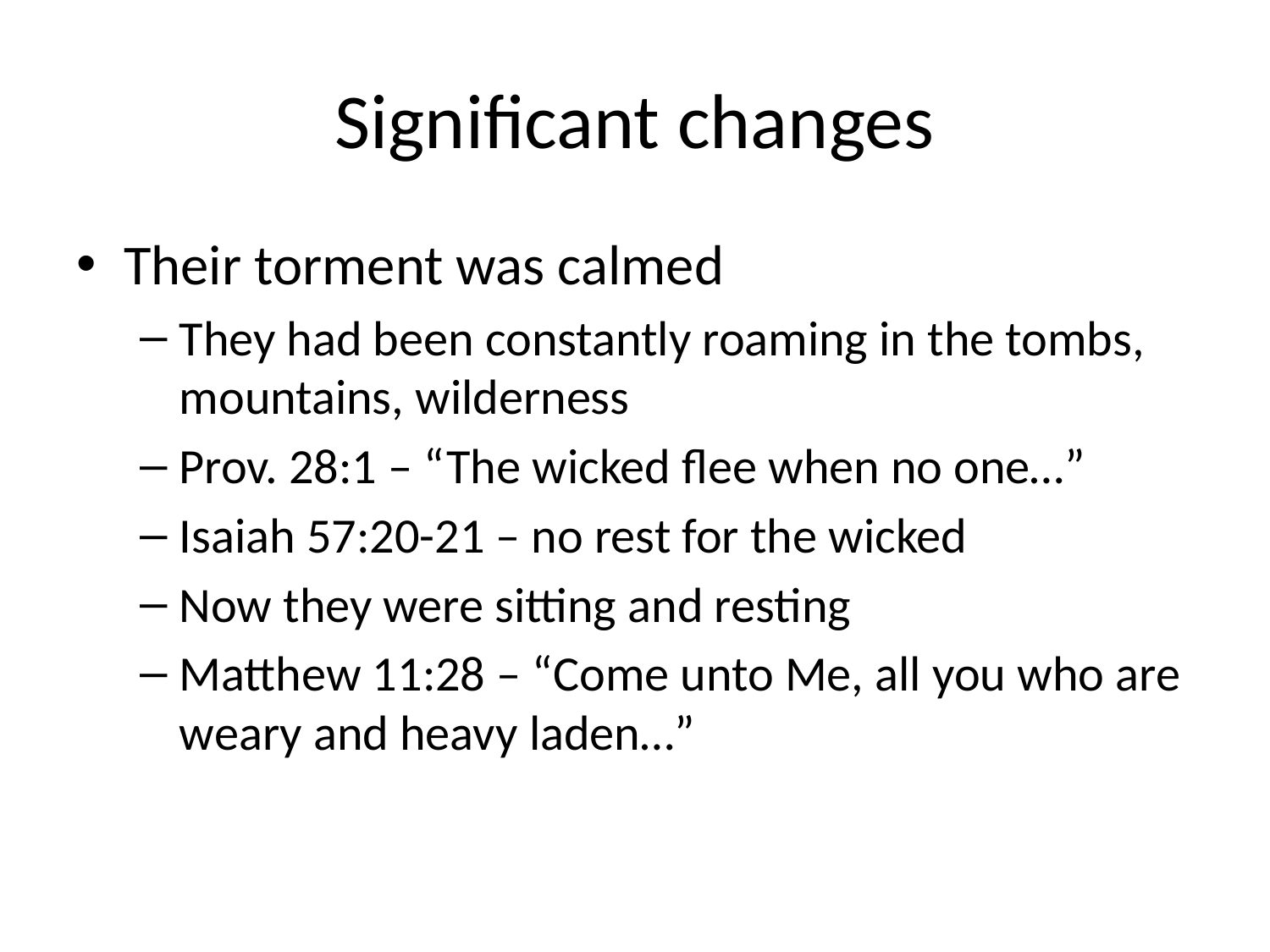

# Significant changes
Their torment was calmed
They had been constantly roaming in the tombs, mountains, wilderness
Prov. 28:1 – “The wicked flee when no one…”
Isaiah 57:20-21 – no rest for the wicked
Now they were sitting and resting
Matthew 11:28 – “Come unto Me, all you who are weary and heavy laden…”